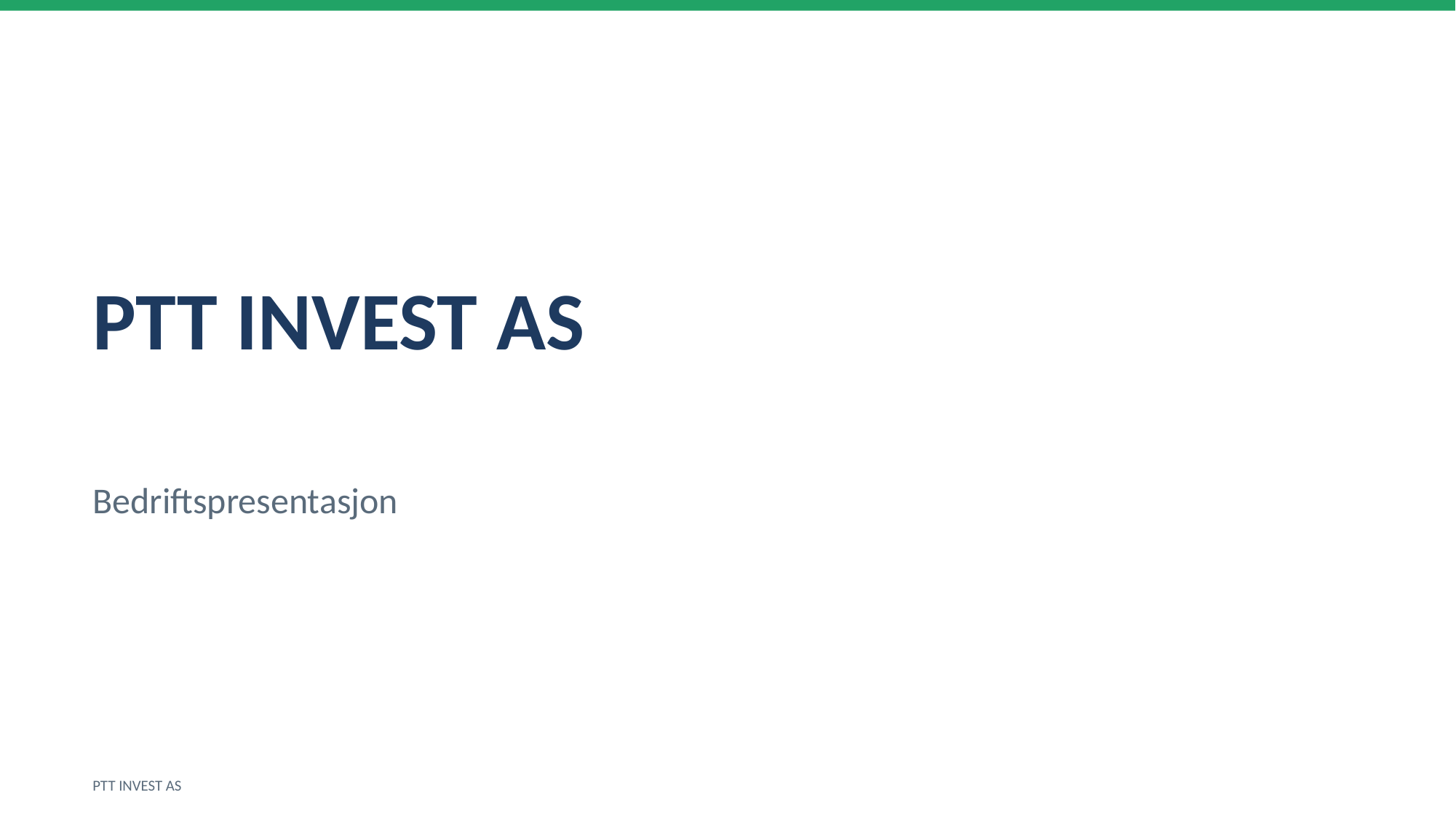

PTT INVEST AS
Bedriftspresentasjon
PTT INVEST AS